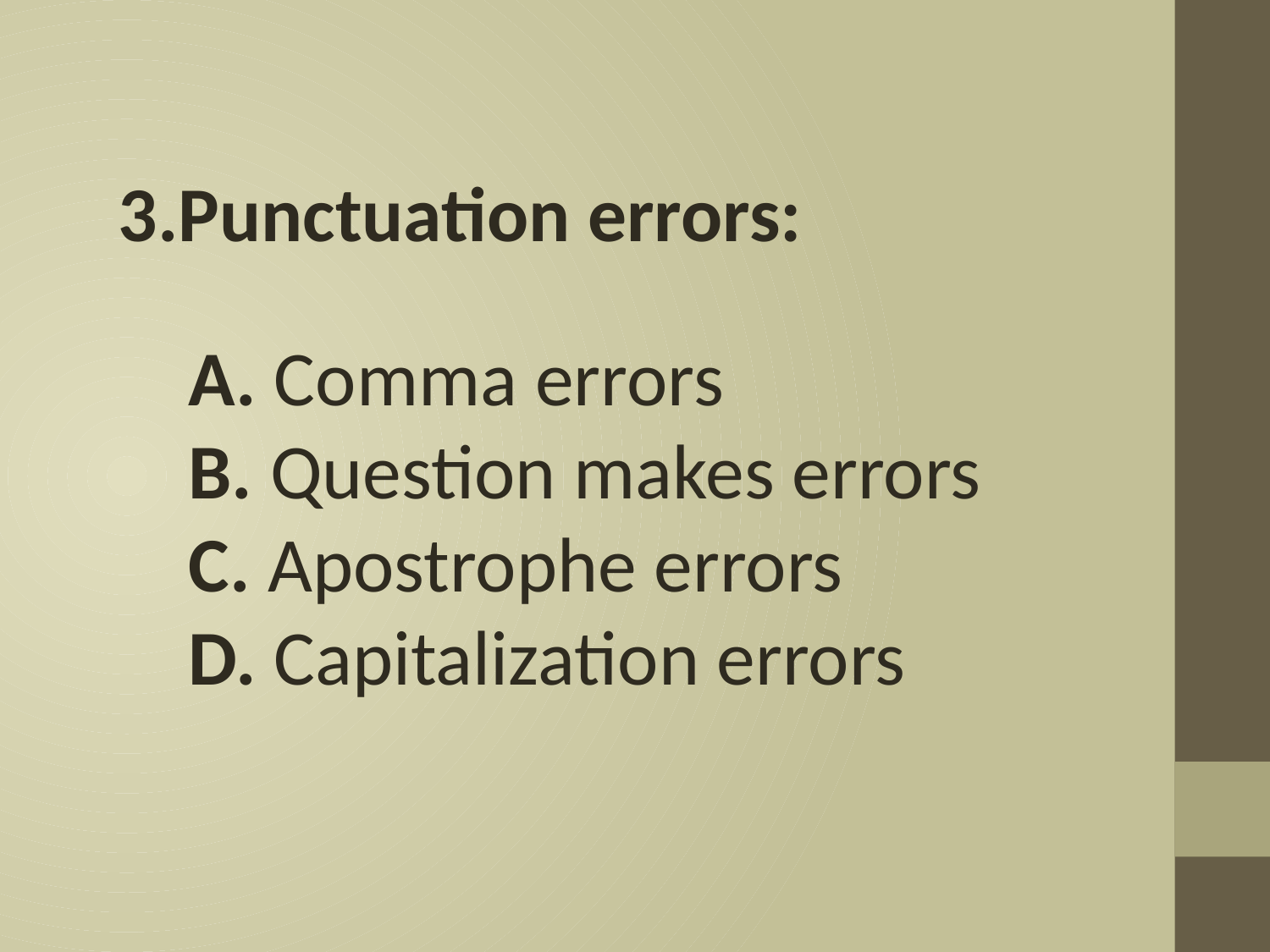

3.Punctuation errors:
A. Comma errors
B. Question makes errors
C. Apostrophe errors
D. Capitalization errors